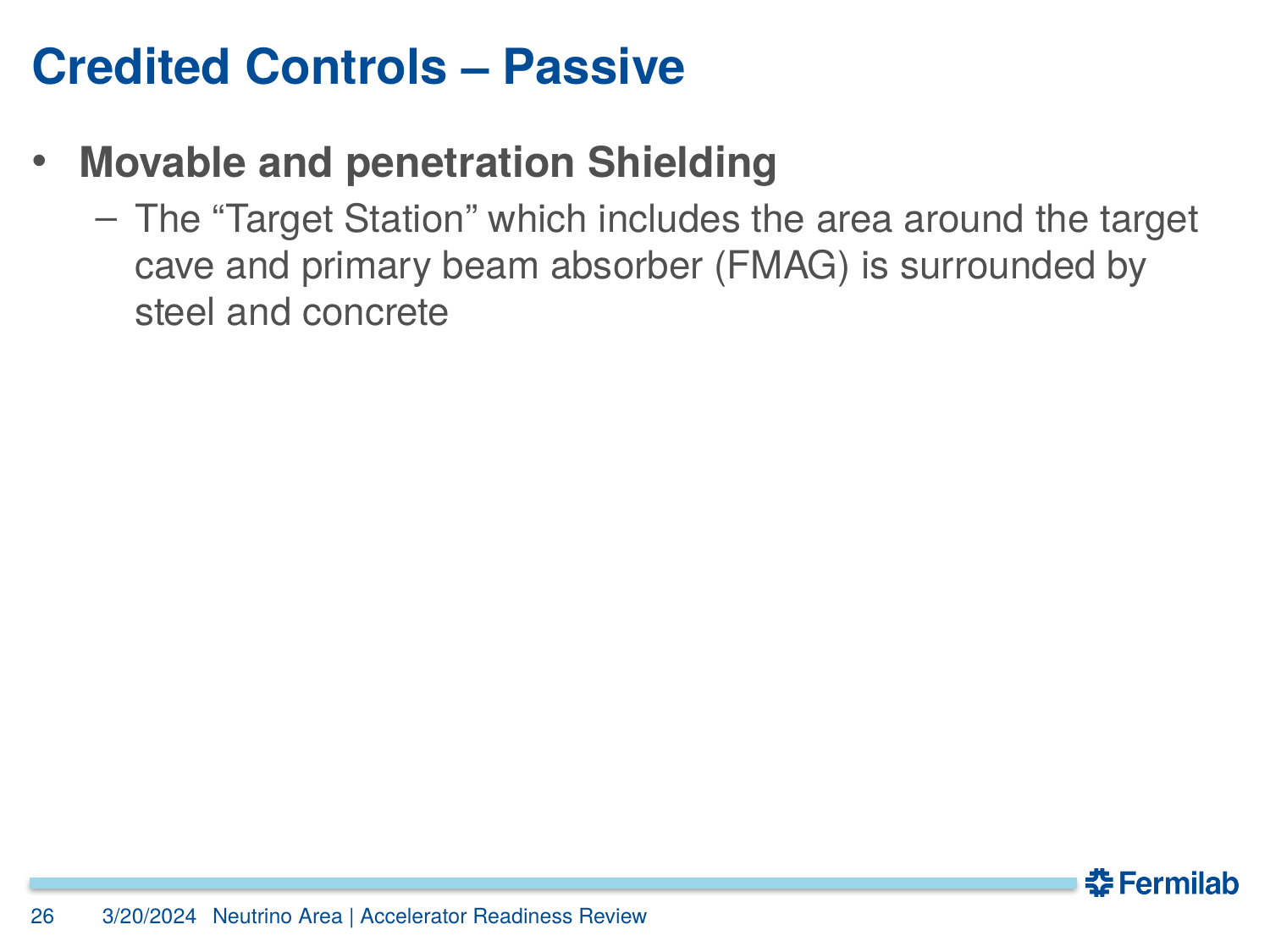

# Credited Controls – Passive
Movable and penetration Shielding
The “Target Station” which includes the area around the target cave and primary beam absorber (FMAG) is surrounded by steel and concrete

26
3/20/2024
Neutrino Area | Accelerator Readiness Review